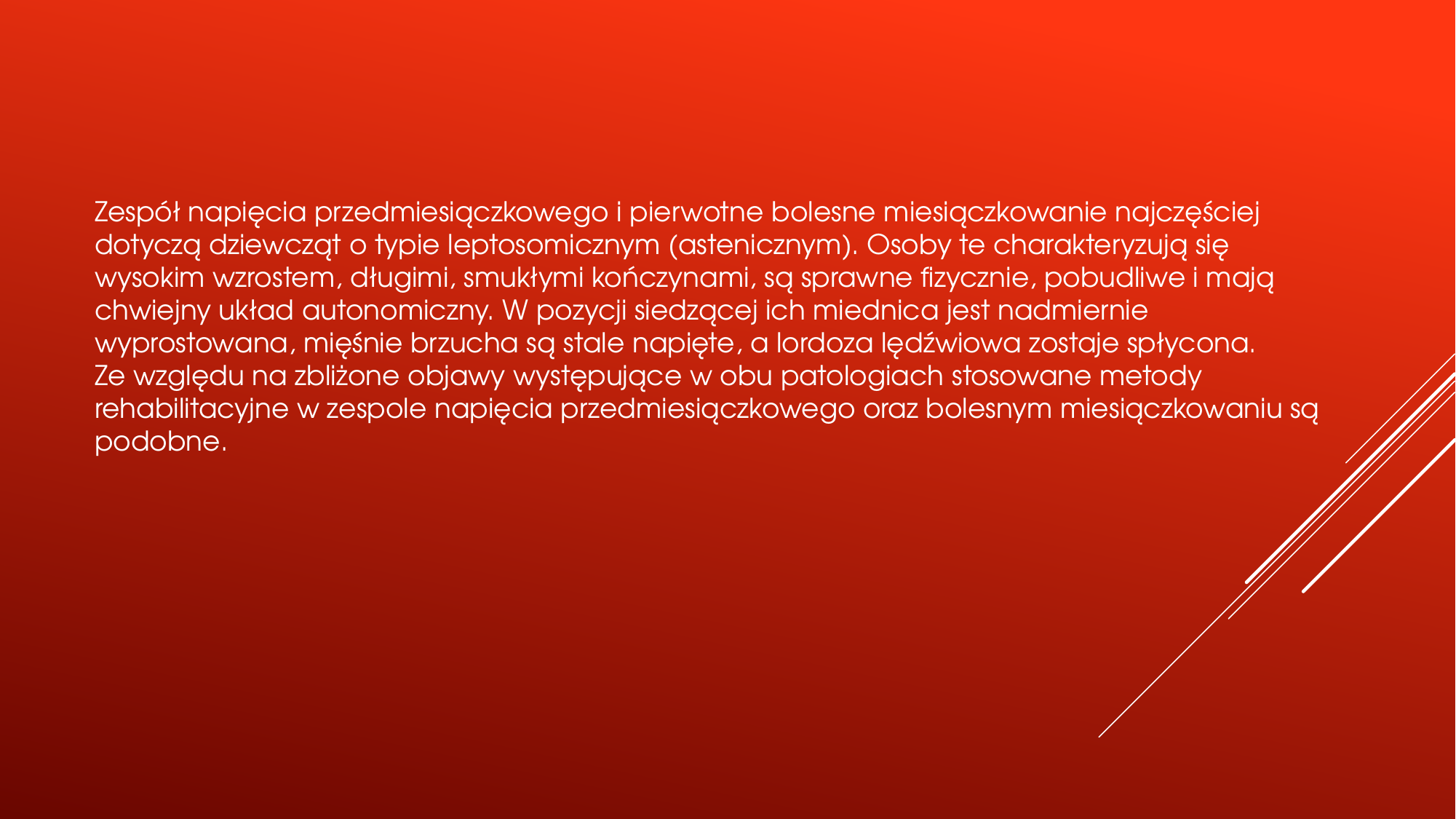

Zespół napięcia przedmiesiączkowego i pierwotne bolesne miesiączkowanie najczęściej dotyczą dziewcząt o typie leptosomicznym (astenicznym). Osoby te charakteryzują się wysokim wzrostem, długimi, smukłymi kończynami, są sprawne fizycznie, pobudliwe i mają chwiejny układ autonomiczny. W pozycji siedzącej ich miednica jest nadmiernie wyprostowana, mięśnie brzucha są stale napięte, a lordoza lędźwiowa zostaje spłycona. Ze względu na zbliżone objawy występujące w obu patologiach stosowane metody rehabilitacyjne w zespole napięcia przedmiesiączkowego oraz bolesnym miesiączkowaniu są podobne.